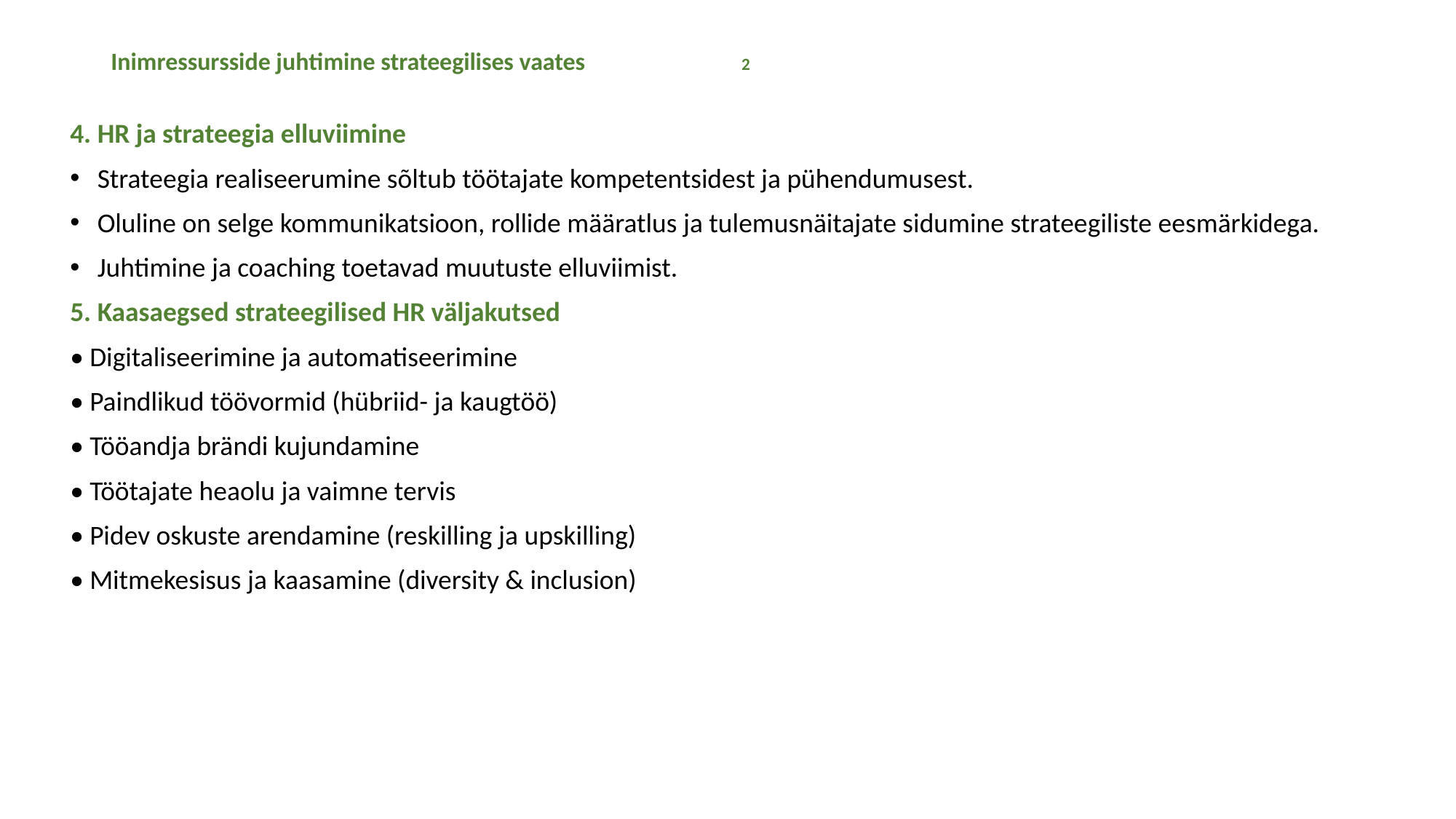

# Inimressursside juhtimine strateegilises vaates                            2
4. HR ja strateegia elluviimine
Strateegia realiseerumine sõltub töötajate kompetentsidest ja pühendumusest.
Oluline on selge kommunikatsioon, rollide määratlus ja tulemusnäitajate sidumine strateegiliste eesmärkidega.
Juhtimine ja coaching toetavad muutuste elluviimist.
5. Kaasaegsed strateegilised HR väljakutsed
• Digitaliseerimine ja automatiseerimine
• Paindlikud töövormid (hübriid- ja kaugtöö)
• Tööandja brändi kujundamine
• Töötajate heaolu ja vaimne tervis
• Pidev oskuste arendamine (reskilling ja upskilling)
• Mitmekesisus ja kaasamine (diversity & inclusion)